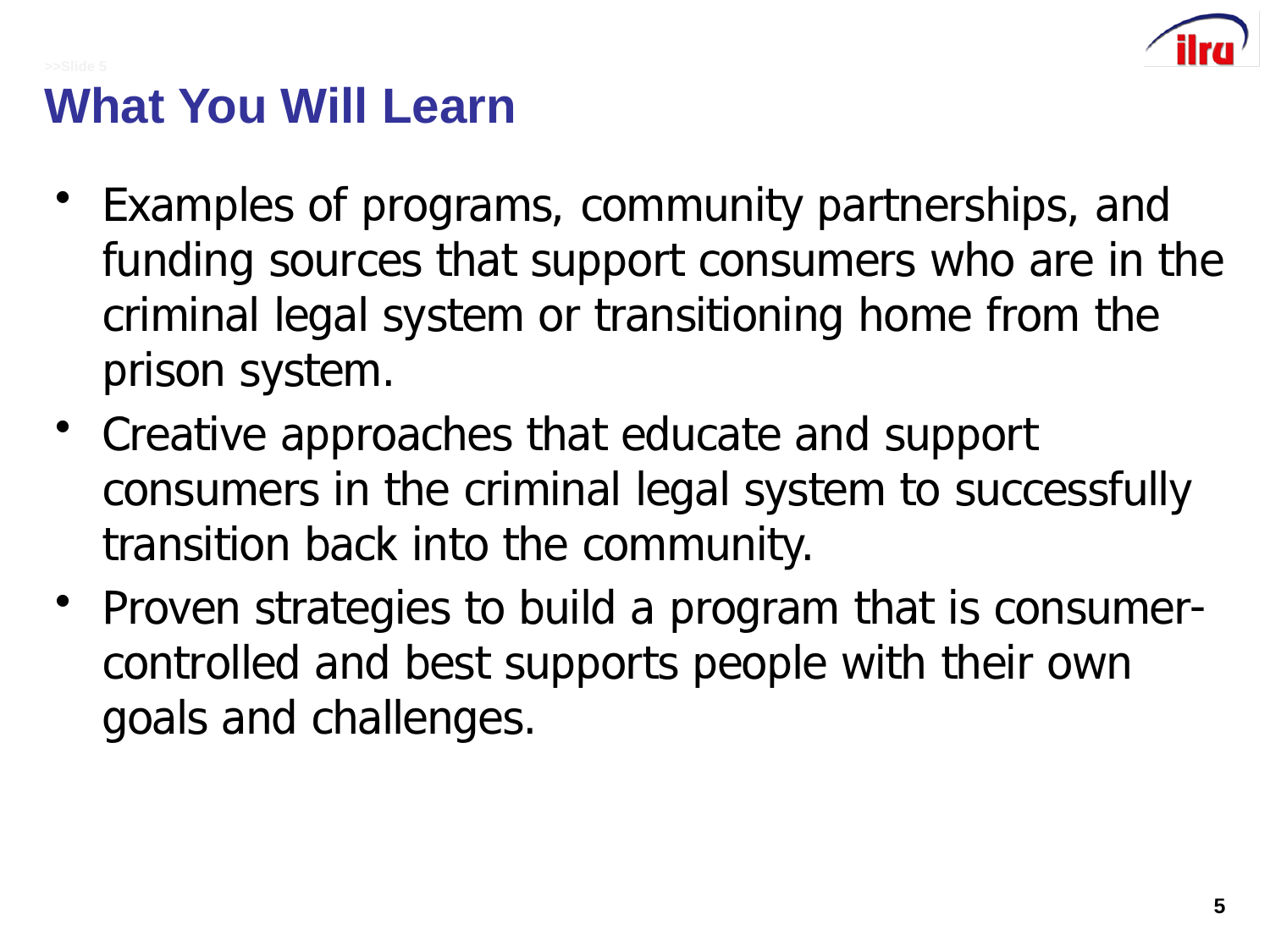

# >>Slide 5 What You Will Learn
Examples of programs, community partnerships, and funding sources that support consumers who are in the criminal legal system or transitioning home from the prison system.
Creative approaches that educate and support consumers in the criminal legal system to successfully transition back into the community.
Proven strategies to build a program that is consumer-controlled and best supports people with their own goals and challenges.
5